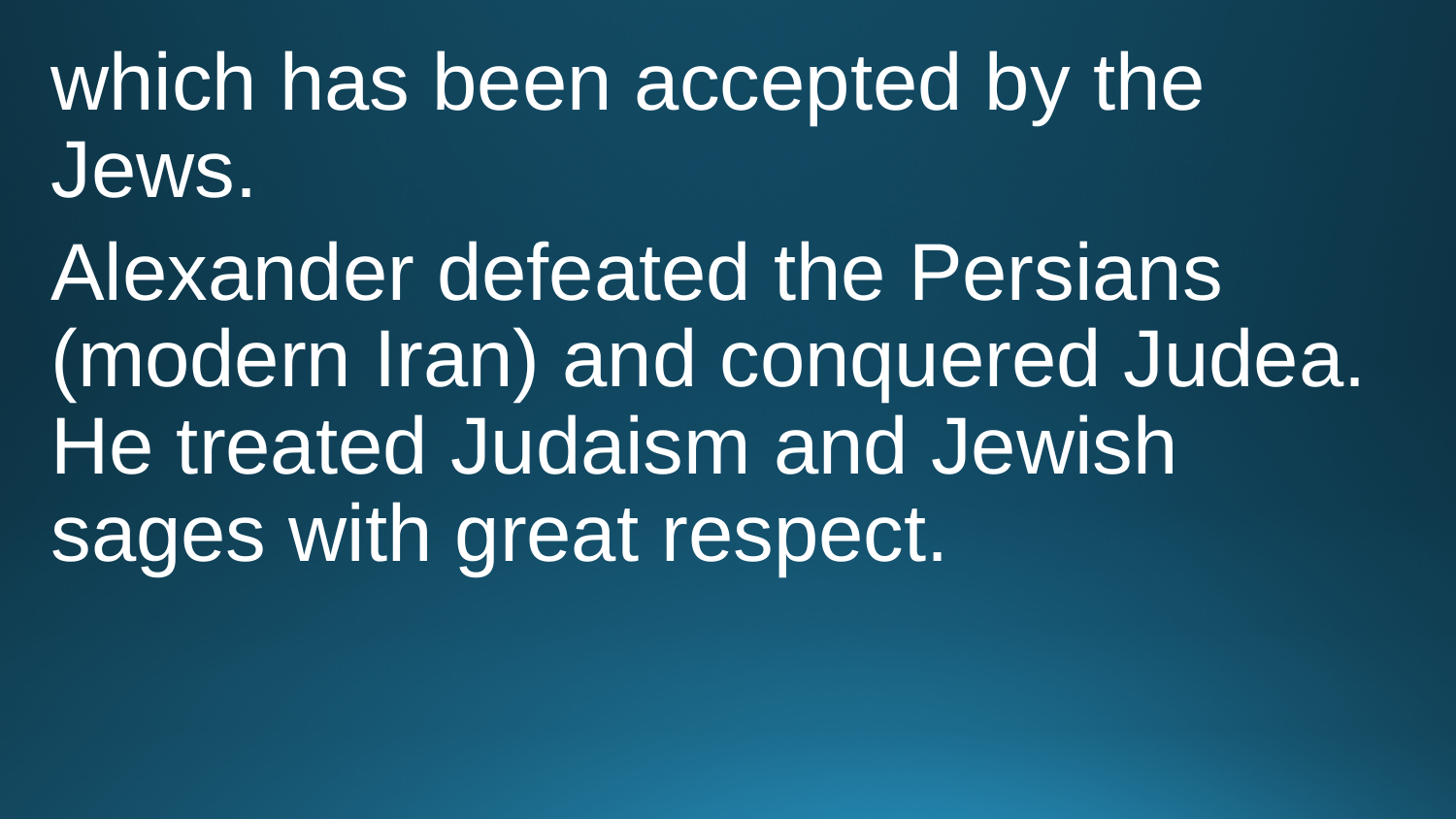

which has been accepted by the Jews.
Alexander defeated the Persians (modern Iran) and conquered Judea. He treated Judaism and Jewish sages with great respect.